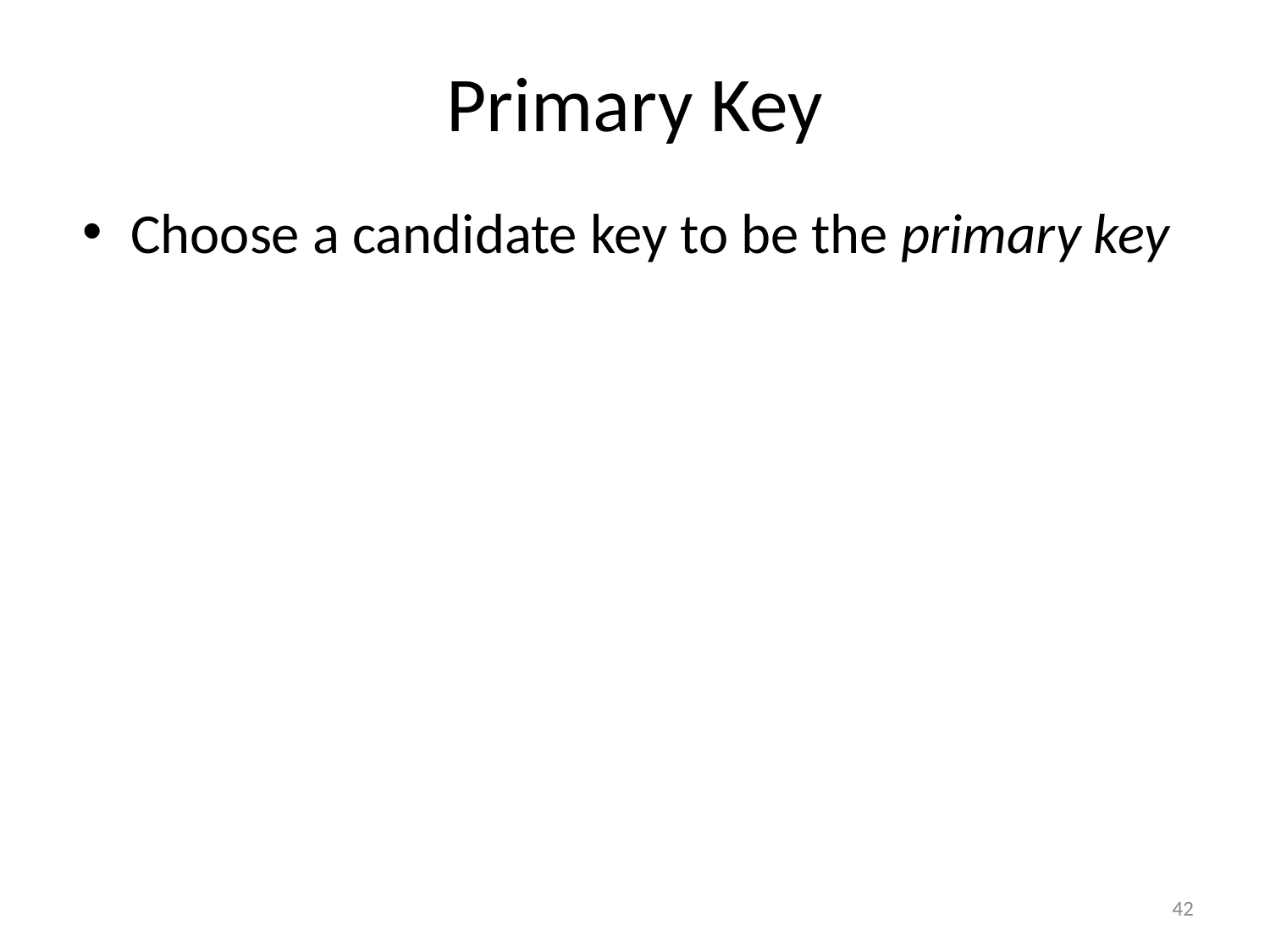

# Primary Key
Choose a candidate key to be the primary key

42